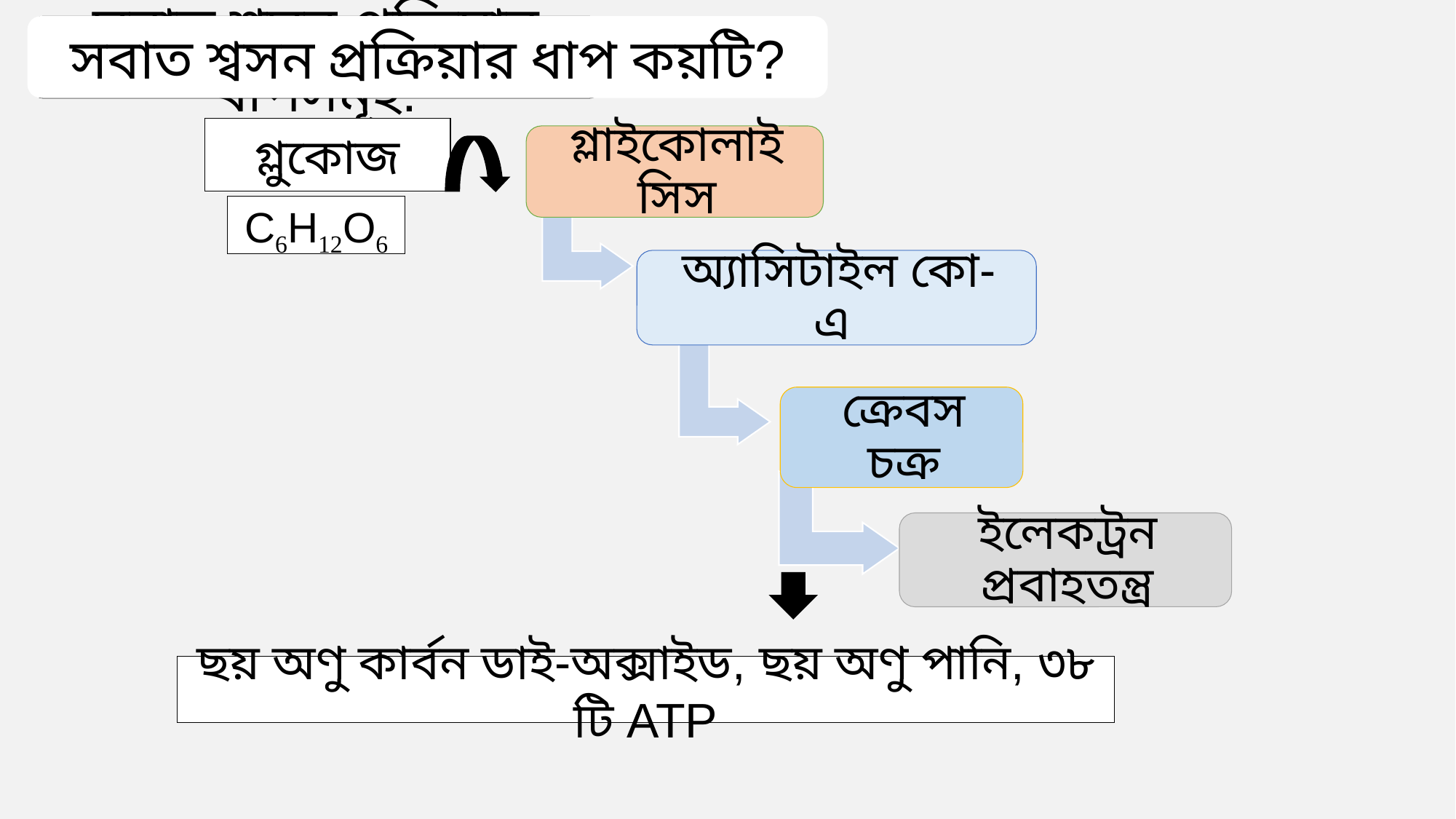

সবাত শ্বসন প্রক্রিয়ার ধাপ কয়টি?
সবাত শ্বসন প্রক্রিয়ার ধাপসমূহ:
গ্লাইকোলাইসিস
অ্যাসিটাইল কো- এ
ক্রেবস চক্র
ইলেকট্রন প্রবাহতন্ত্র
গ্লুকোজ

C6H12O6

ছয় অণু কার্বন ডাই-অক্সাইড, ছয় অণু পানি, ৩৮ টি ATP